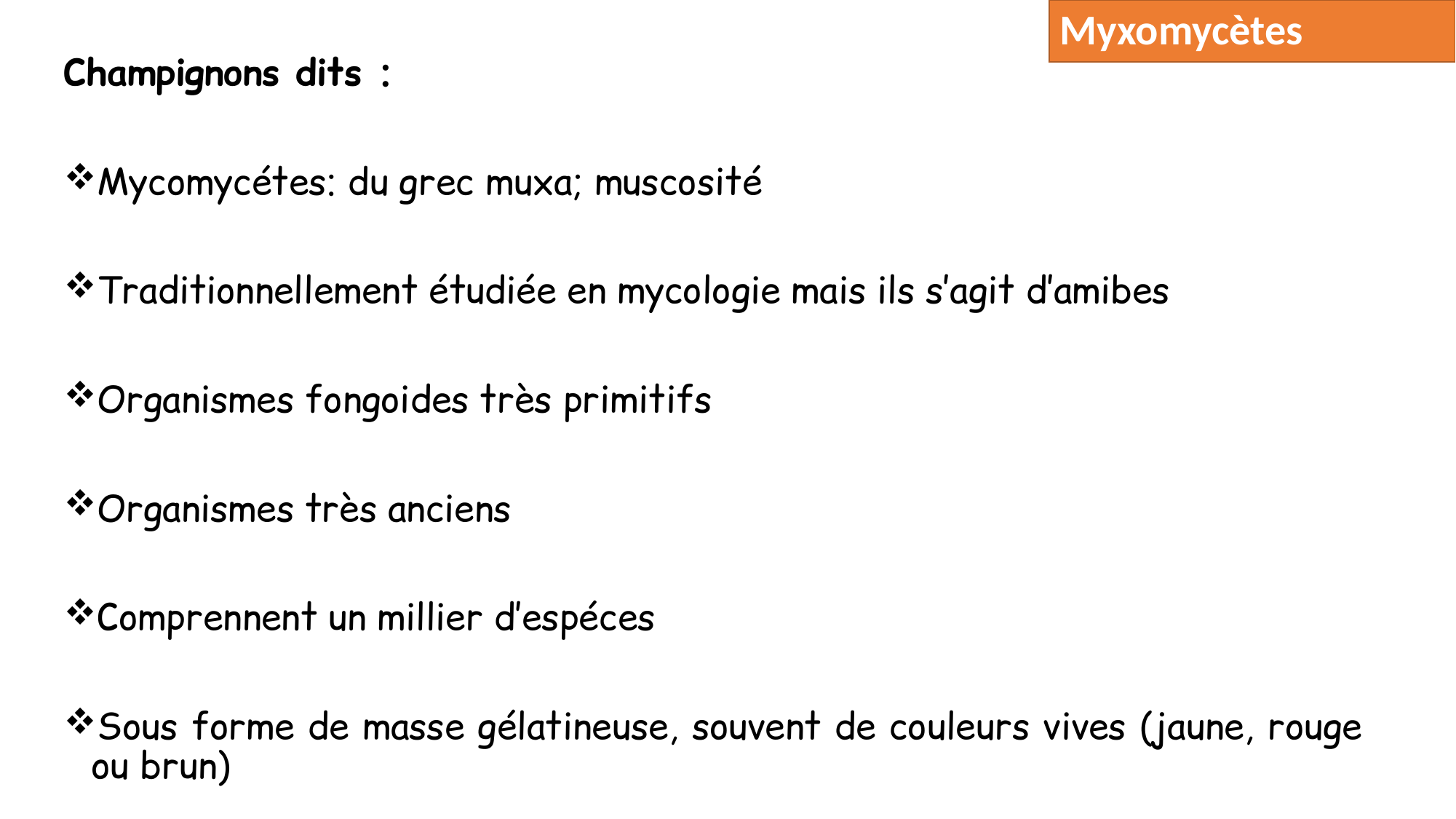

# Myxomycètes
Champignons dits :

Mycomycétes: du grec muxa; muscosité

Traditionnellement étudiée en mycologie mais ils s’agit d’amibes

Organismes fongoides très primitifs

Organismes très anciens

Comprennent un millier d’espéces

Sous forme de masse gélatineuse, souvent de couleurs vives (jaune, rouge ou brun)